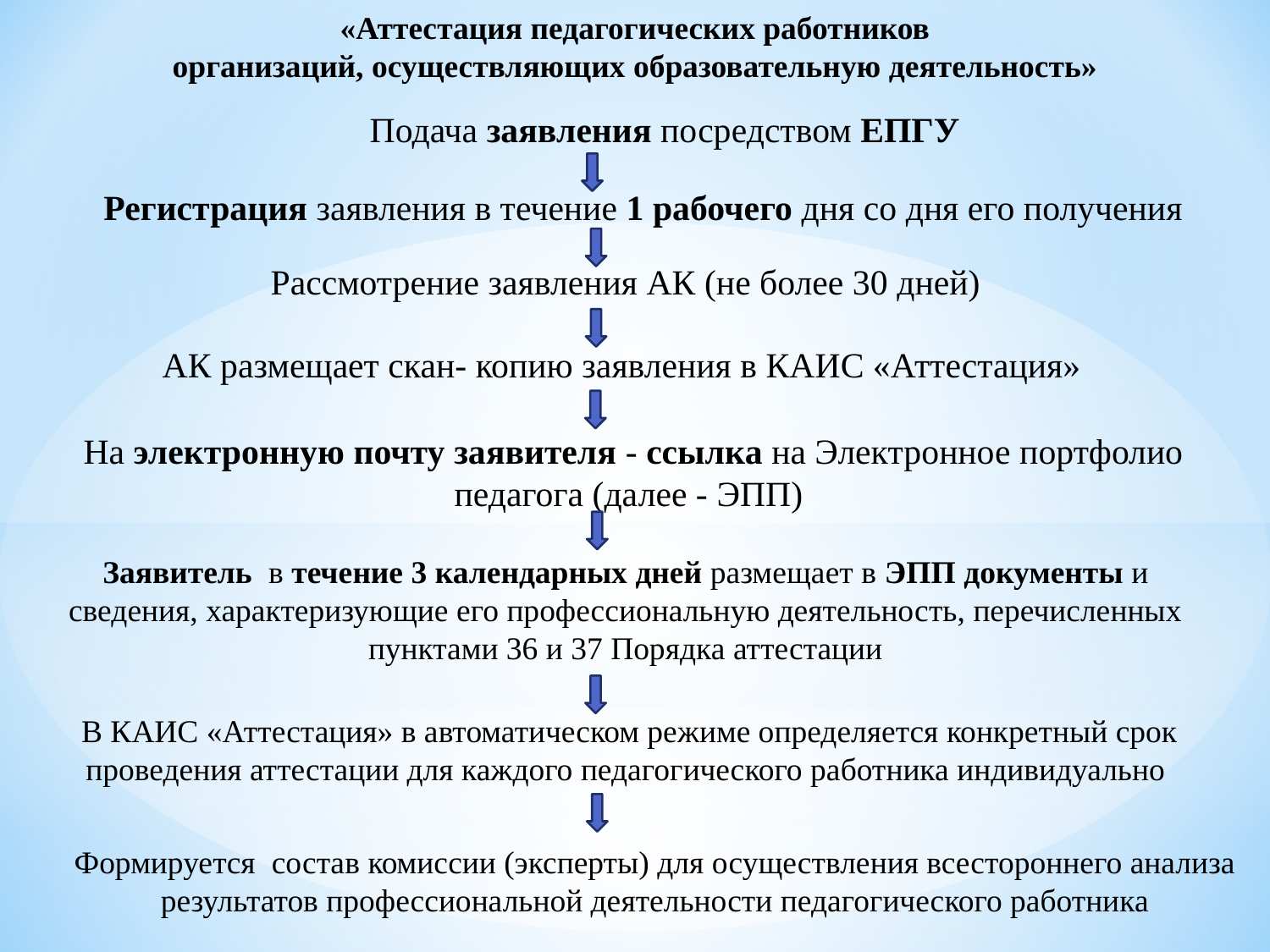

«Аттестация педагогических работников
организаций, осуществляющих образовательную деятельность»
Подача заявления посредством ЕПГУ

Регистрация заявления в течение 1 рабочего дня со дня его получения

Рассмотрение заявления АК (не более 30 дней)

АК размещает скан- копию заявления в КАИС «Аттестация»

На электронную почту заявителя - ссылка на Электронное портфолио педагога (далее - ЭПП)

Заявитель  в течение 3 календарных дней размещает в ЭПП документы и сведения, характеризующие его профессиональную деятельность, перечисленных пунктами 36 и 37 Порядка аттестации

В КАИС «Аттестация» в автоматическом режиме определяется конкретный срок проведения аттестации для каждого педагогического работника индивидуально

Формируется  состав комиссии (эксперты) для осуществления всестороннего анализа результатов профессиональной деятельности педагогического работника